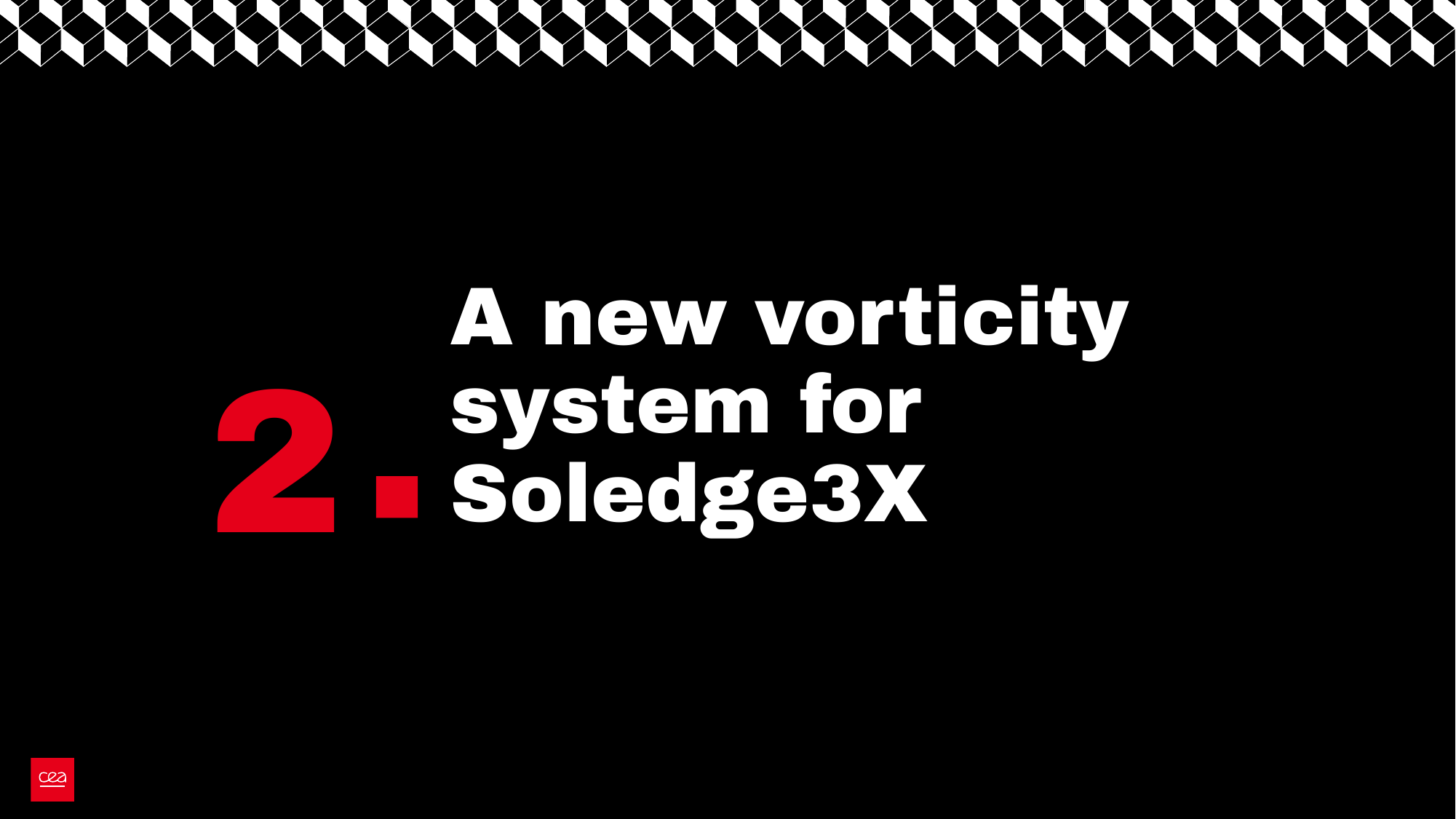

2
# A new vorticity system for Soledge3X